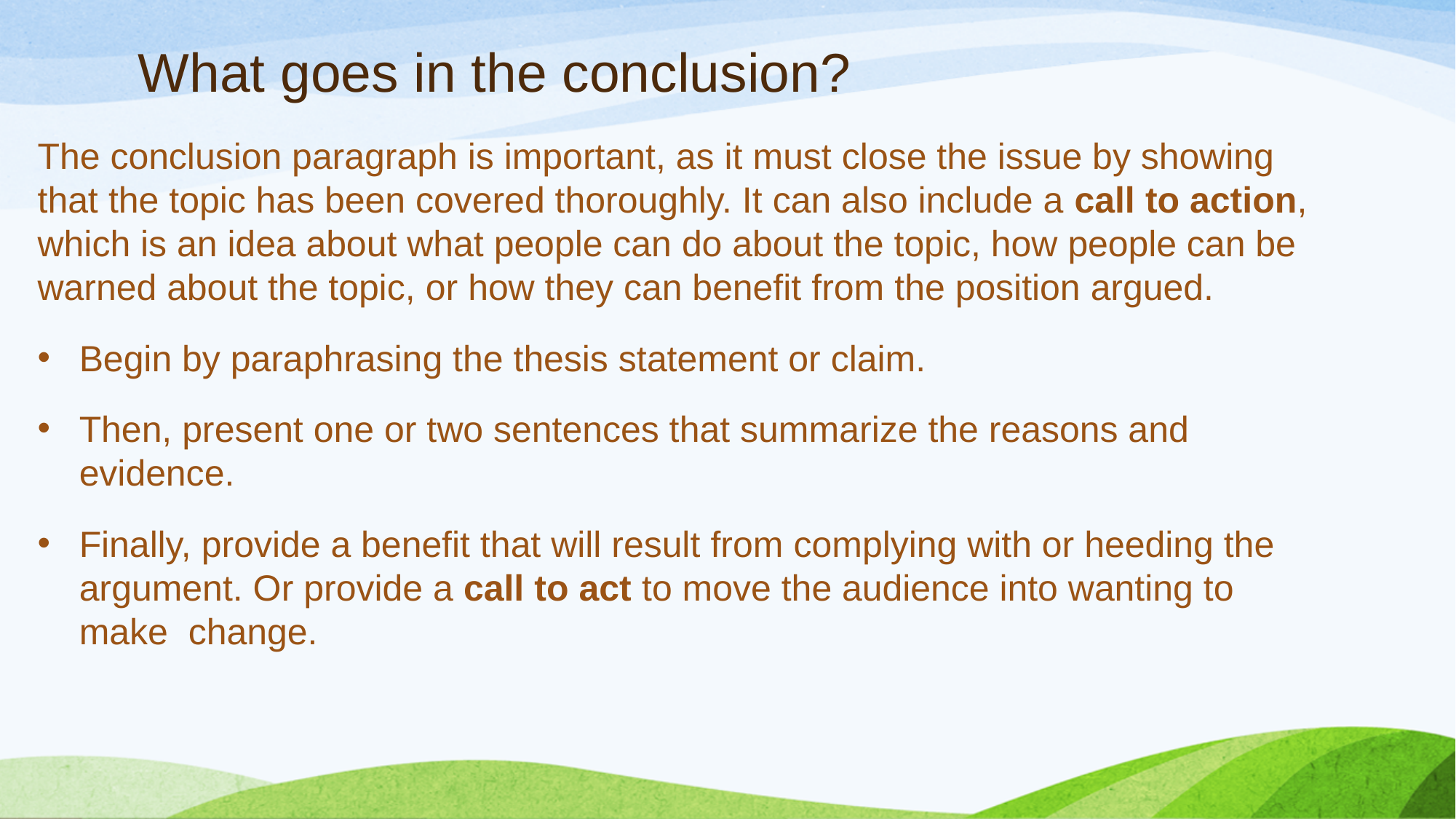

# What goes in the conclusion?
The conclusion paragraph is important, as it must close the issue by showing that the topic has been covered thoroughly. It can also include a call to action, which is an idea about what people can do about the topic, how people can be warned about the topic, or how they can benefit from the position argued.
Begin by paraphrasing the thesis statement or claim.
Then, present one or two sentences that summarize the reasons and evidence.
Finally, provide a benefit that will result from complying with or heeding the argument. Or provide a call to act to move the audience into wanting to make  change.